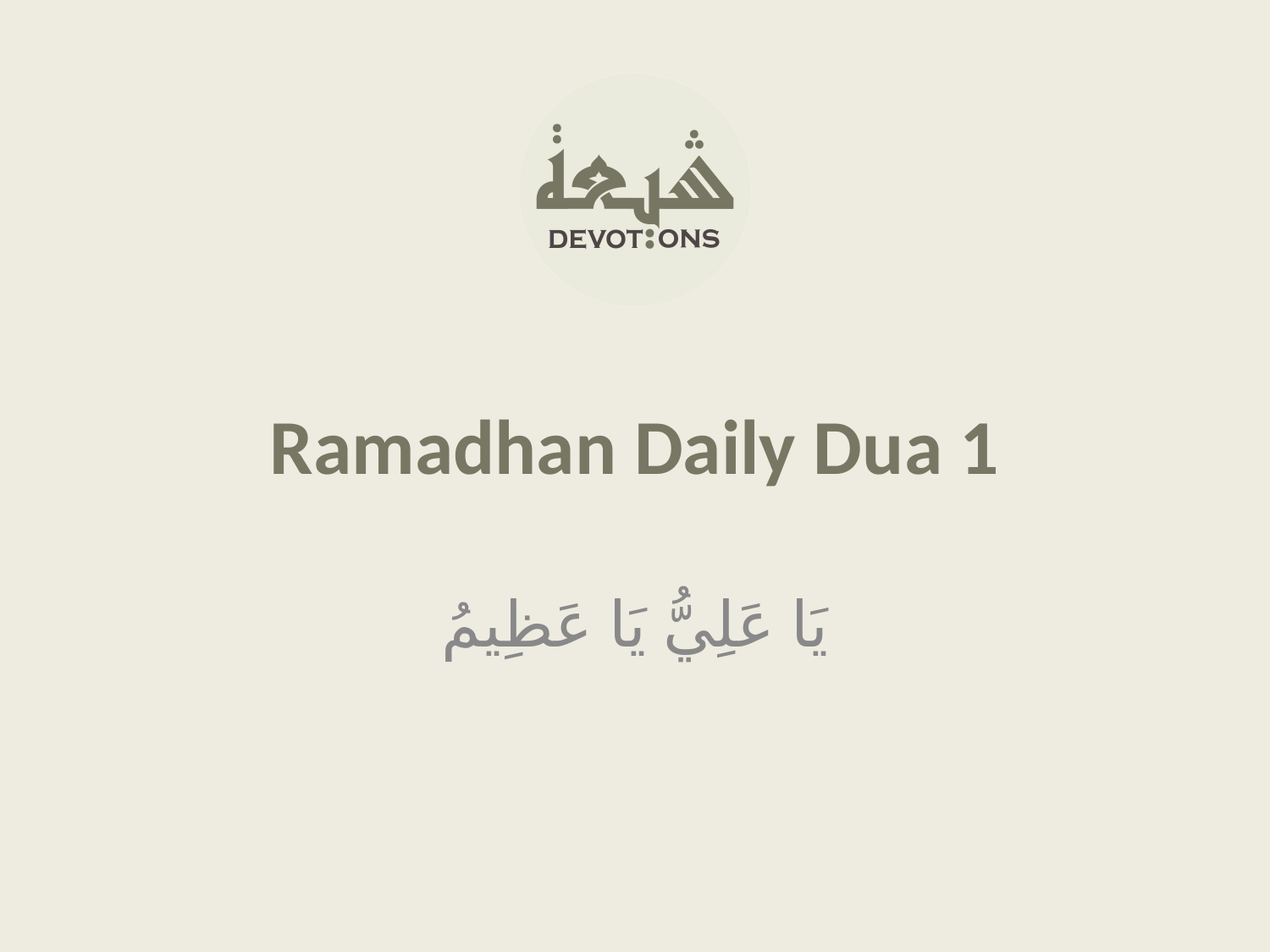

Ramadhan Daily Dua 1
يَا عَلِيُّ يَا عَظِيمُ